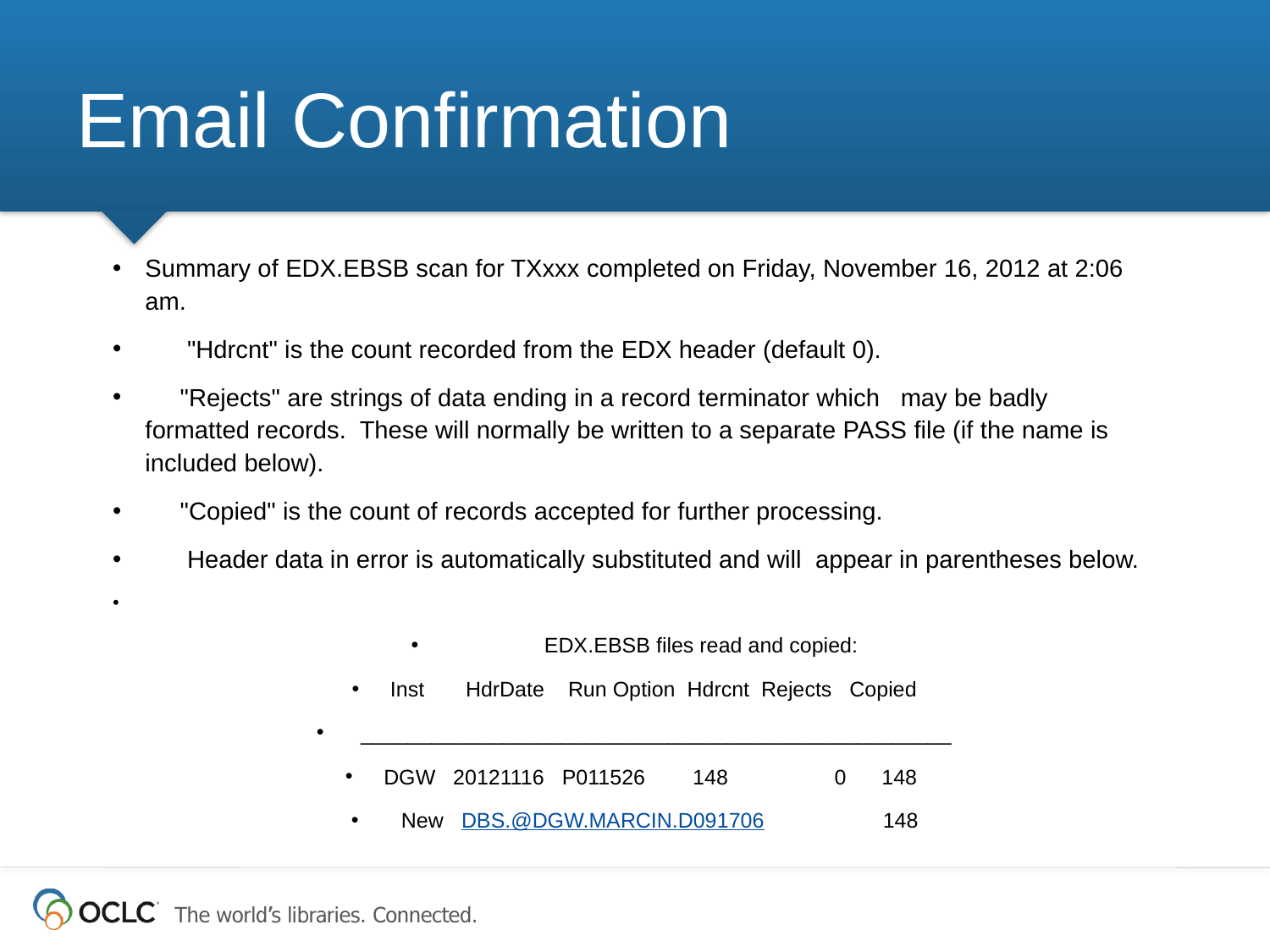

# Email Confirmation
Summary of EDX.EBSB scan for TXxxx completed on Friday, November 16, 2012 at 2:06 am.
      "Hdrcnt" is the count recorded from the EDX header (default 0).
     "Rejects" are strings of data ending in a record terminator which   may be badly formatted records.  These will normally be written to a separate PASS file (if the name is included below).
     "Copied" is the count of records accepted for further processing.
      Header data in error is automatically substituted and will  appear in parentheses below.

                 EDX.EBSB files read and copied:
 Inst       HdrDate    Run Option  Hdrcnt  Rejects   Copied
  __________________________________________________
 DGW   20121116   P011526        148                  0      148
   New   DBS.@DGW.MARCIN.D091706                    148